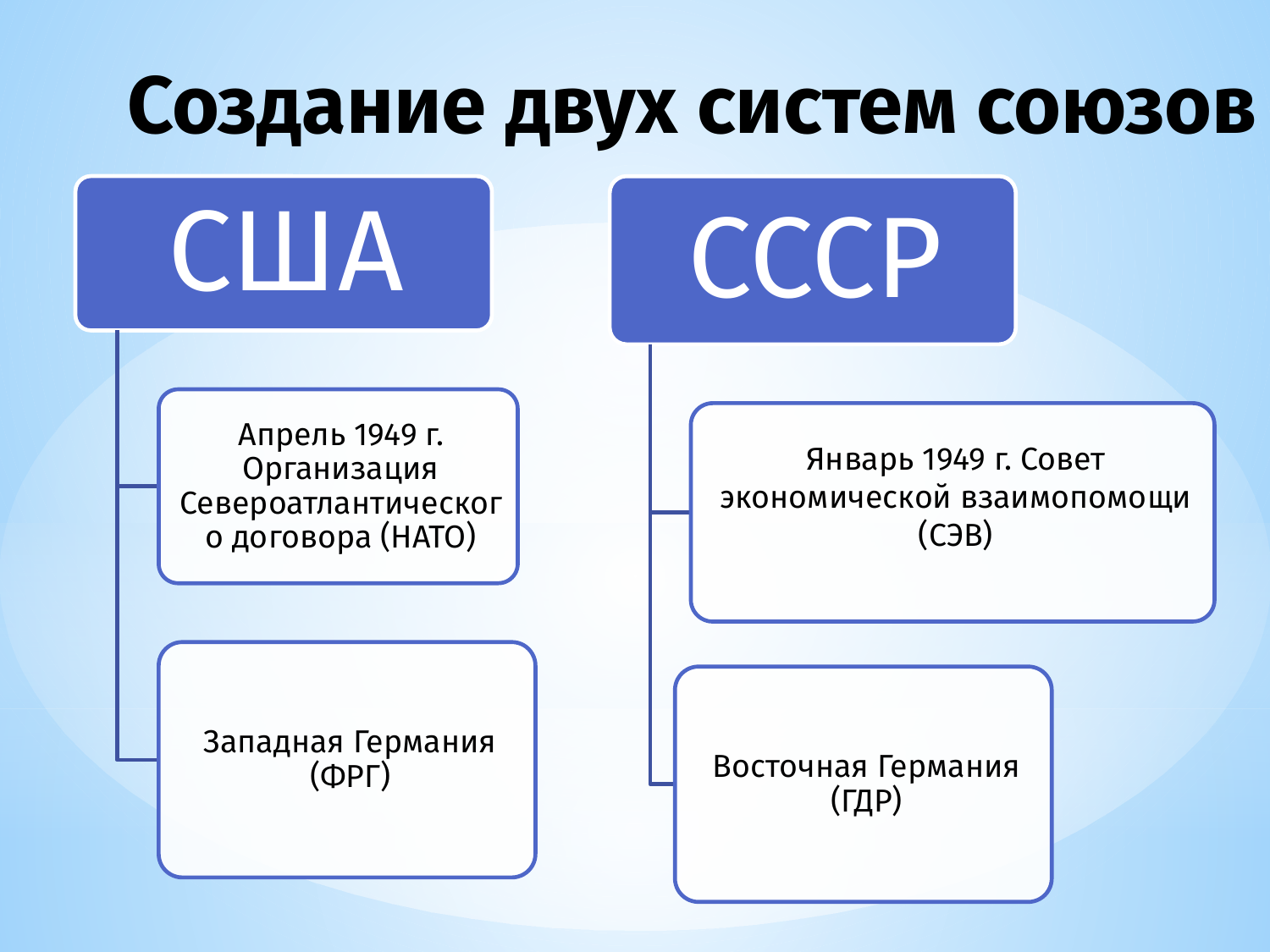

# Создание двух систем союзов
США
Апрель 1949 г. Организация Североатлантического договора (НАТО)
Западная Германия (ФРГ)
СССР
Январь 1949 г. Совет экономической взаимопомощи (СЭВ)

Восточная Германия (ГДР)